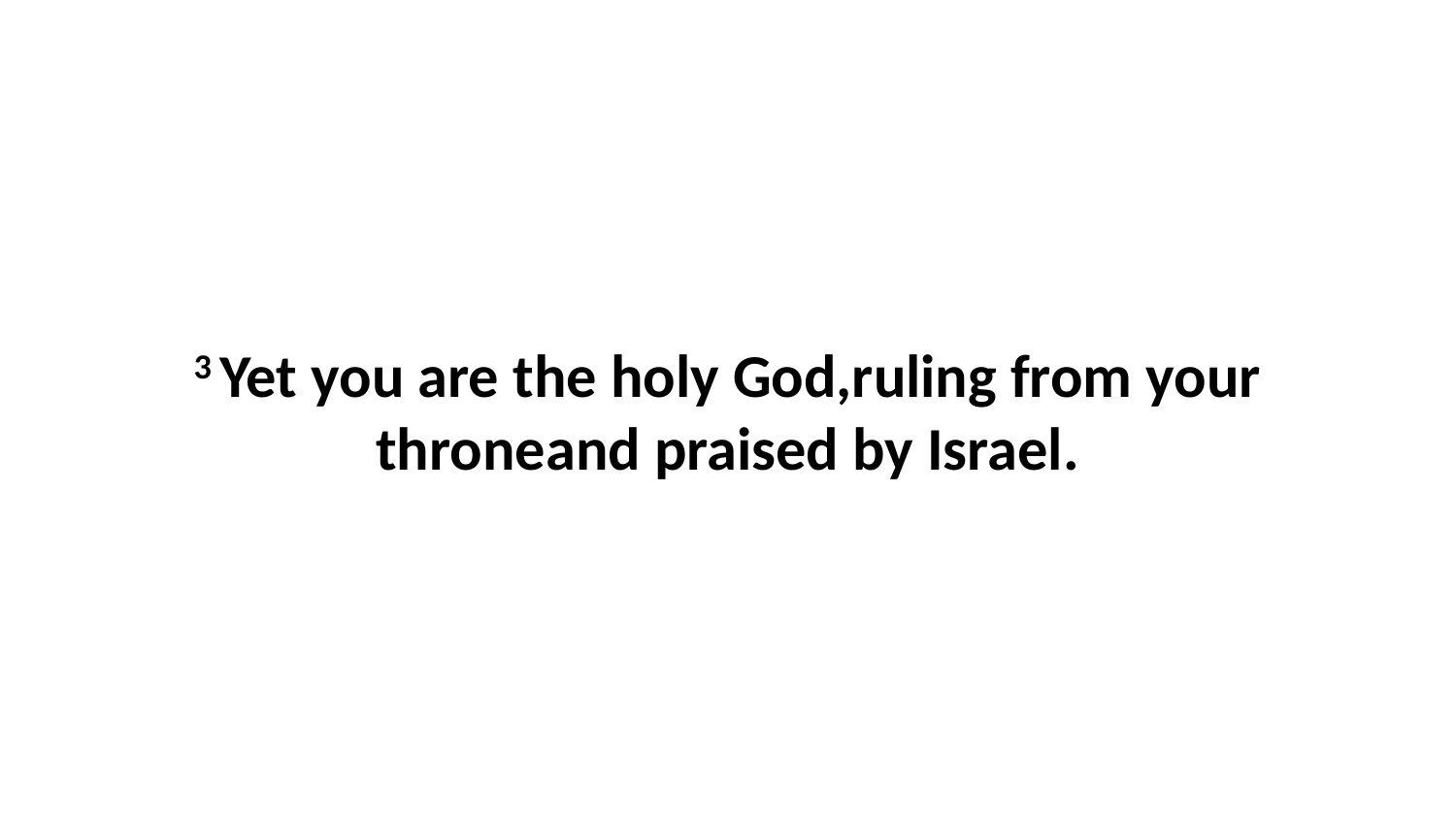

3 Yet you are the holy God,ruling from your throneand praised by Israel.